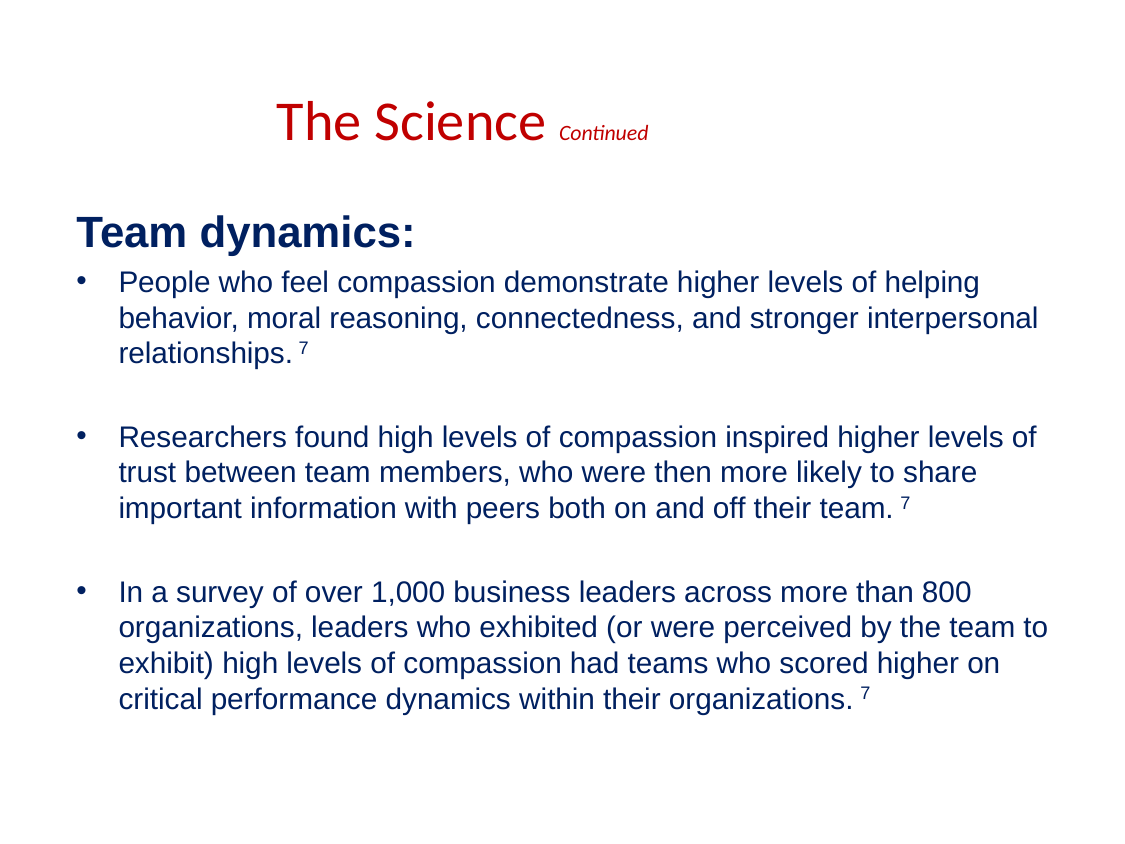

# The Science Continued
Team dynamics:
People who feel compassion demonstrate higher levels of helping behavior, moral reasoning, connectedness, and stronger interpersonal relationships. 7

Researchers found high levels of compassion inspired higher levels of trust between team members, who were then more likely to share important information with peers both on and off their team. 7

In a survey of over 1,000 business leaders across more than 800 organizations, leaders who exhibited (or were perceived by the team to exhibit) high levels of compassion had teams who scored higher on critical performance dynamics within their organizations. 7